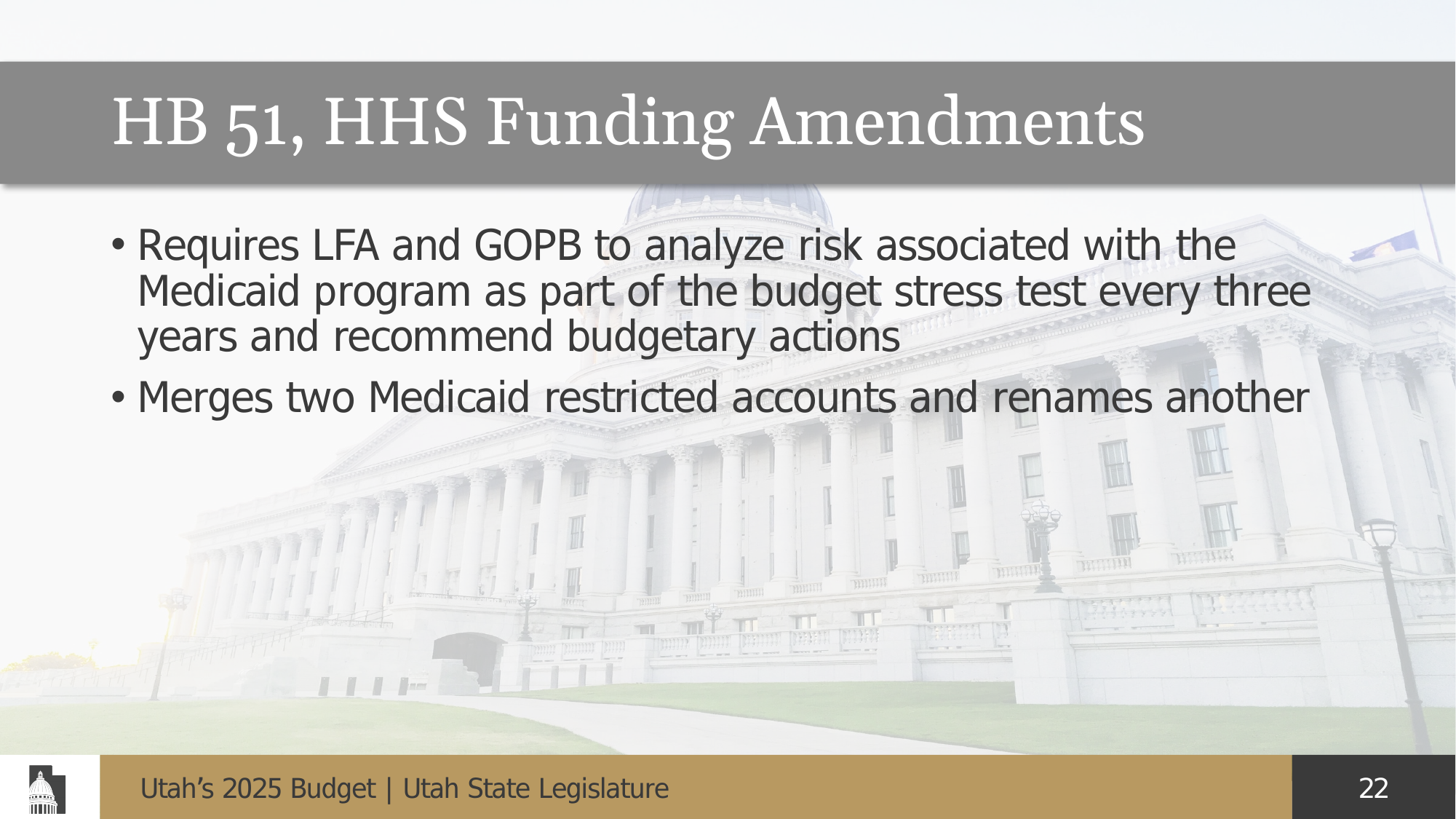

# HB 51, HHS Funding Amendments

Requires LFA and GOPB to analyze risk associated with the Medicaid program as part of the budget stress test every three years and recommend budgetary actions
Merges two Medicaid restricted accounts and renames another
22
Utah’s 2025 Budget | Utah State Legislature